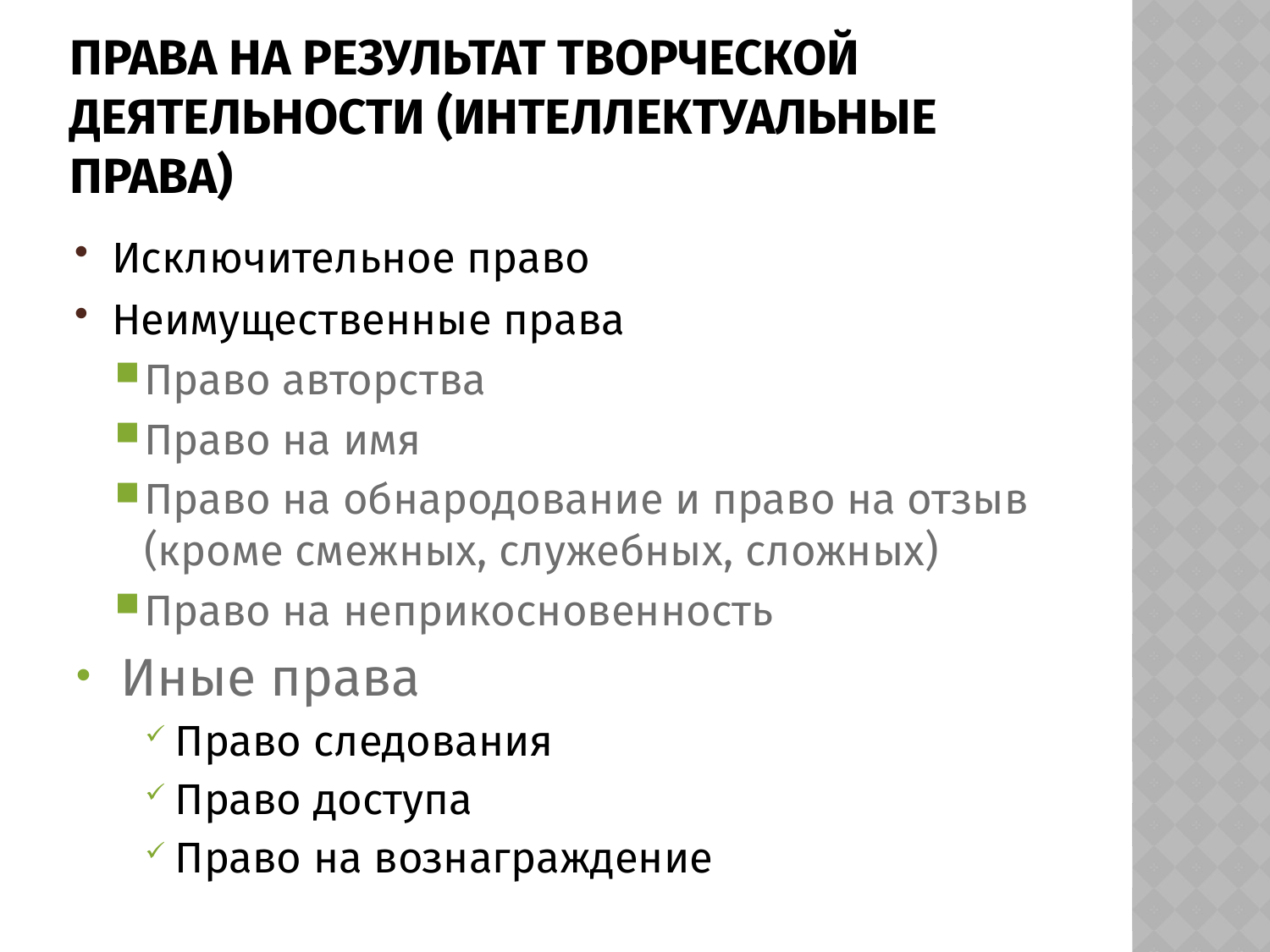

# Права на результат творческой деятельности (интеллектуальные права)
Исключительное право
Неимущественные права
Право авторства
Право на имя
Право на обнародование и право на отзыв (кроме смежных, служебных, сложных)
Право на неприкосновенность
Иные права
Право следования
Право доступа
Право на вознаграждение